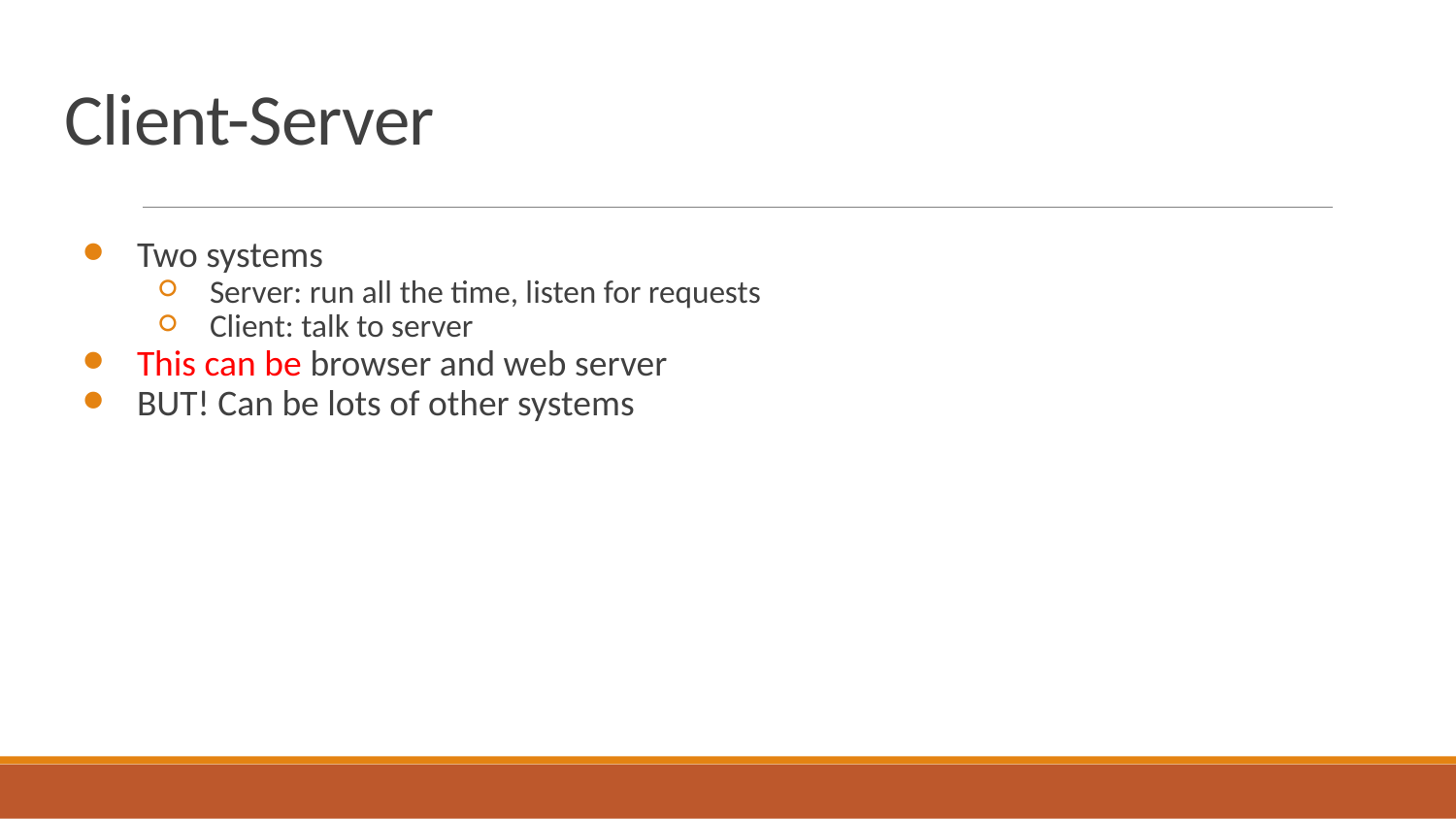

# Client-Server
Two systems
Server: run all the time, listen for requests
Client: talk to server
This can be browser and web server
BUT! Can be lots of other systems